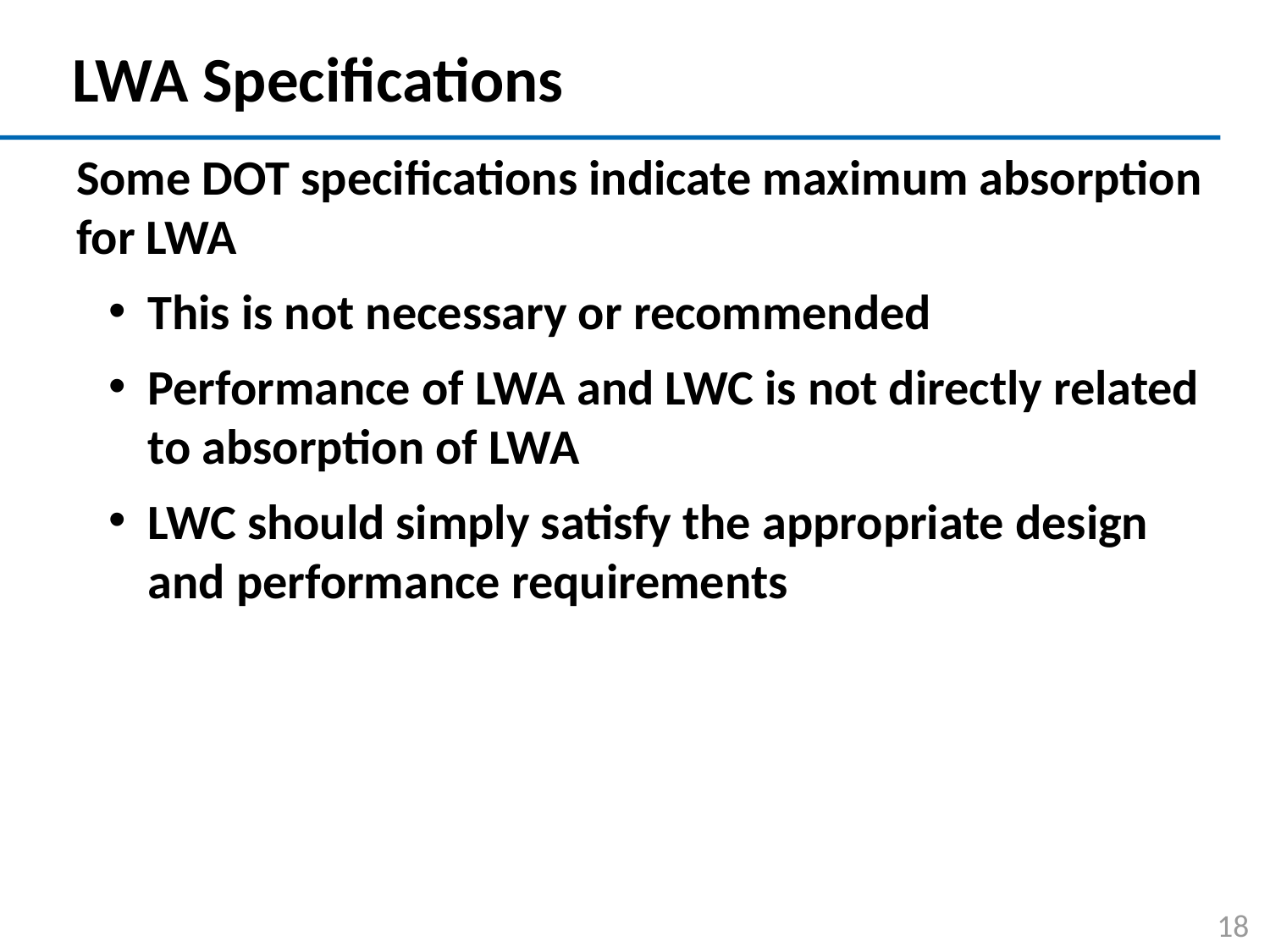

# LWA Specifications
Some DOT specifications indicate maximum absorption for LWA
This is not necessary or recommended
Performance of LWA and LWC is not directly related to absorption of LWA
LWC should simply satisfy the appropriate design and performance requirements